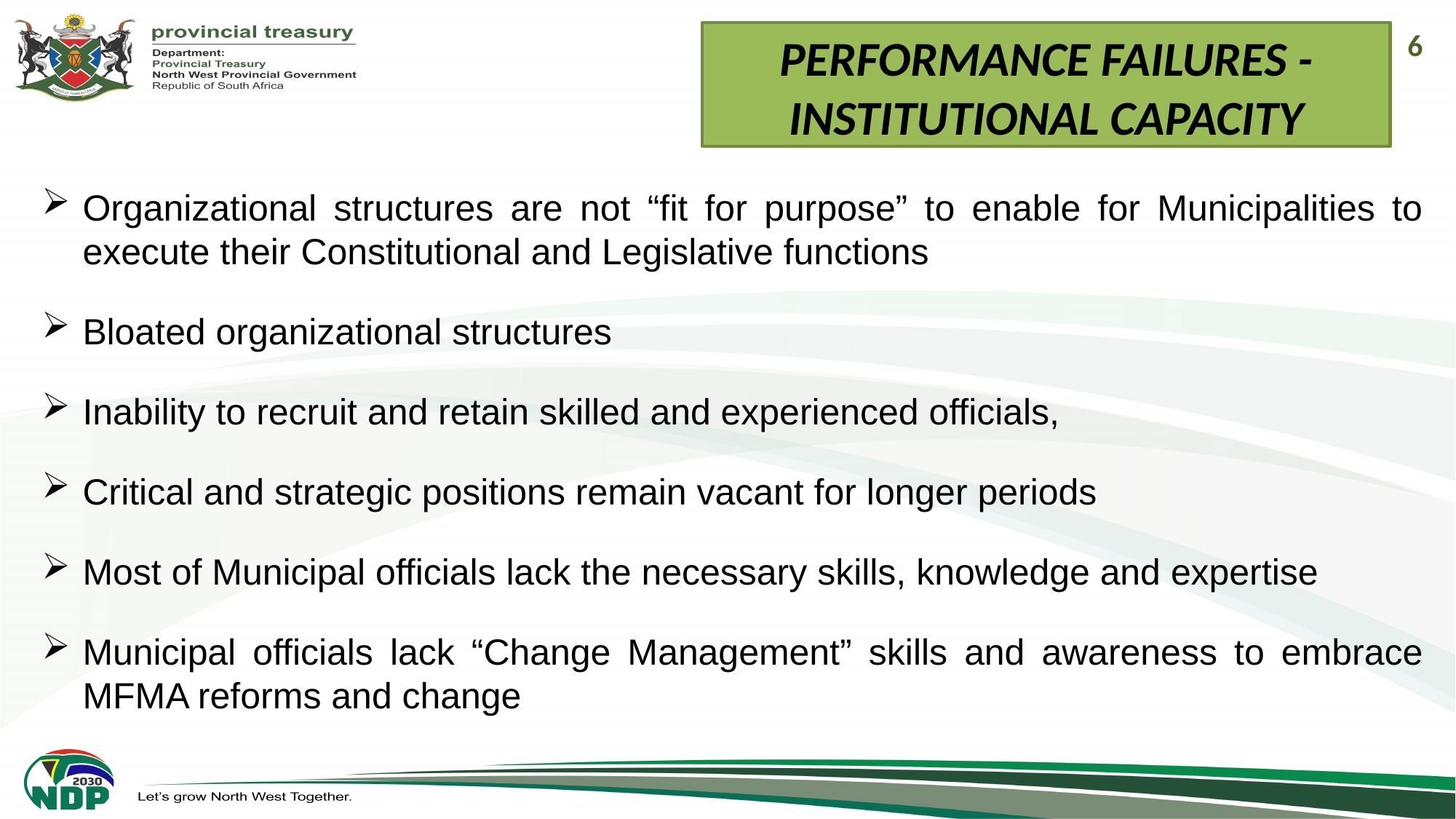

# PERFORMANCE FAILURES - INSTITUTIONAL CAPACITY
6
Organizational structures are not “fit for purpose” to enable for Municipalities to execute their Constitutional and Legislative functions
Bloated organizational structures
Inability to recruit and retain skilled and experienced officials,
Critical and strategic positions remain vacant for longer periods
Most of Municipal officials lack the necessary skills, knowledge and expertise
Municipal officials lack “Change Management” skills and awareness to embrace MFMA reforms and change